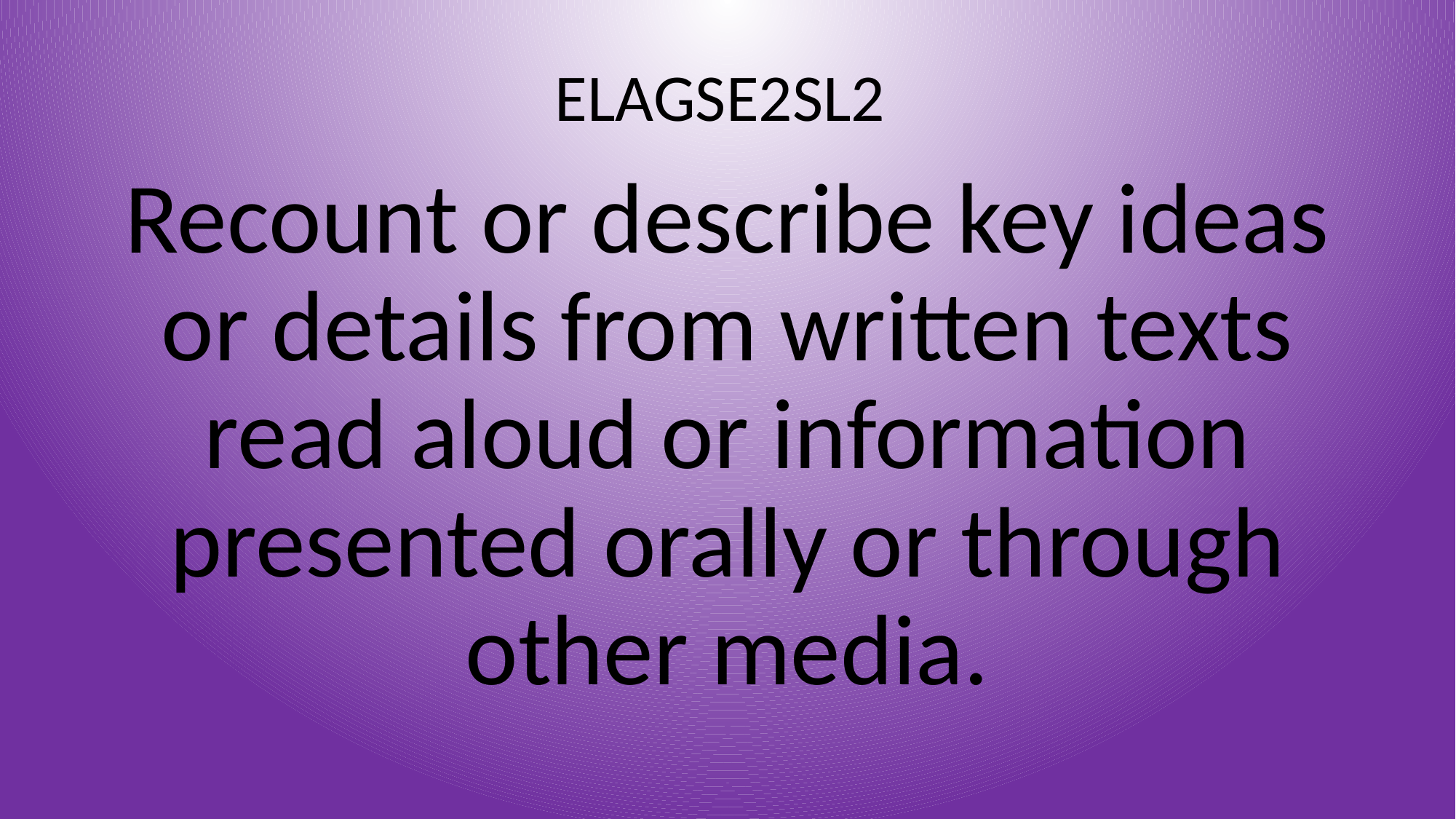

# ELAGSE2SL2
Recount or describe key ideas or details from written texts read aloud or information presented orally or through other media.